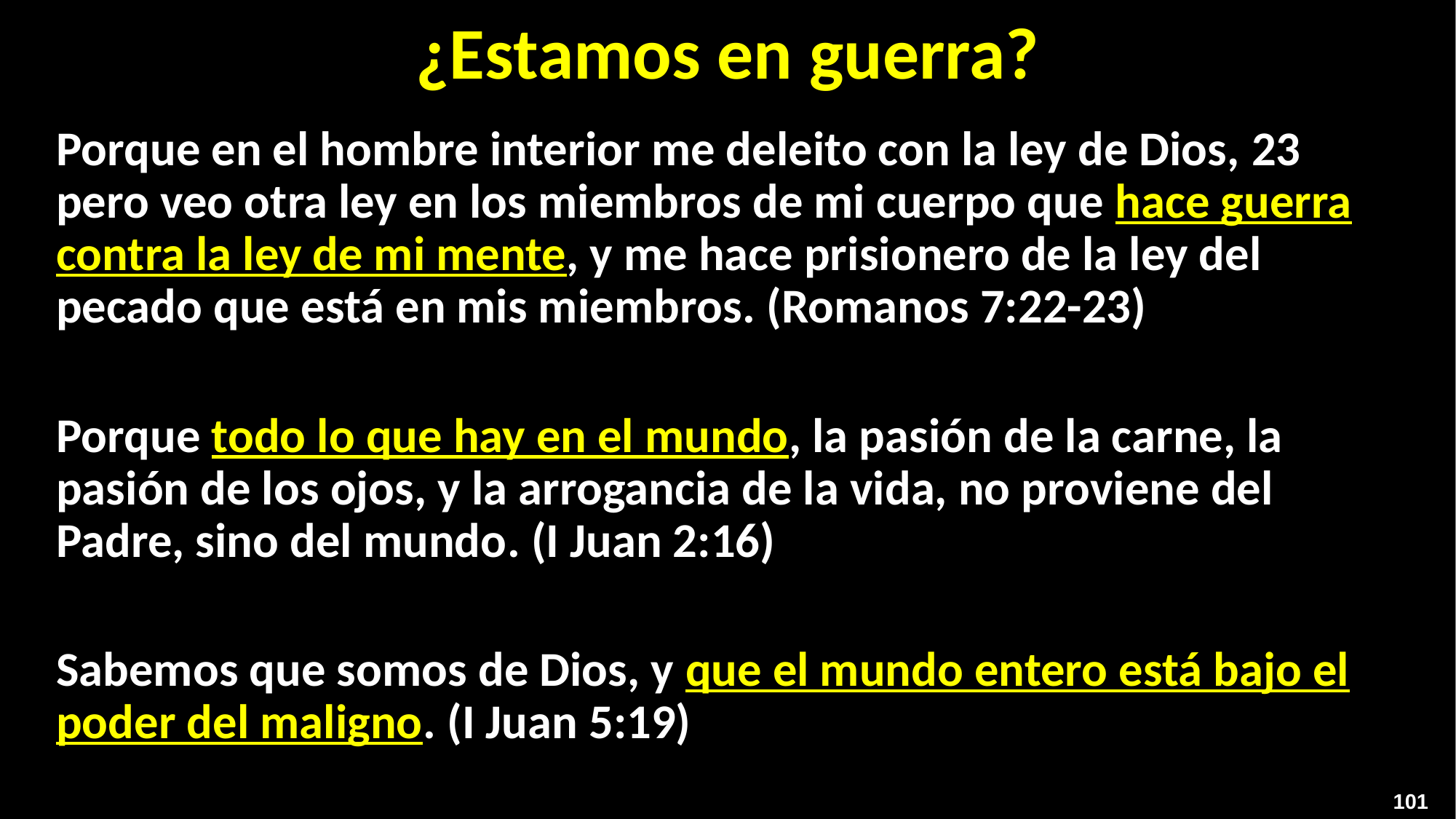

¿Estamos en guerra?
Porque en el hombre interior me deleito con la ley de Dios, 23  pero veo otra ley en los miembros de mi cuerpo que hace guerra contra la ley de mi mente, y me hace prisionero de la ley del pecado que está en mis miembros. (Romanos 7:22-23)

Porque todo lo que hay en el mundo, la pasión de la carne, la pasión de los ojos, y la arrogancia de la vida, no proviene del Padre, sino del mundo. (I Juan 2:16)

Sabemos que somos de Dios, y que el mundo entero está bajo el poder del maligno. (I Juan 5:19)

101